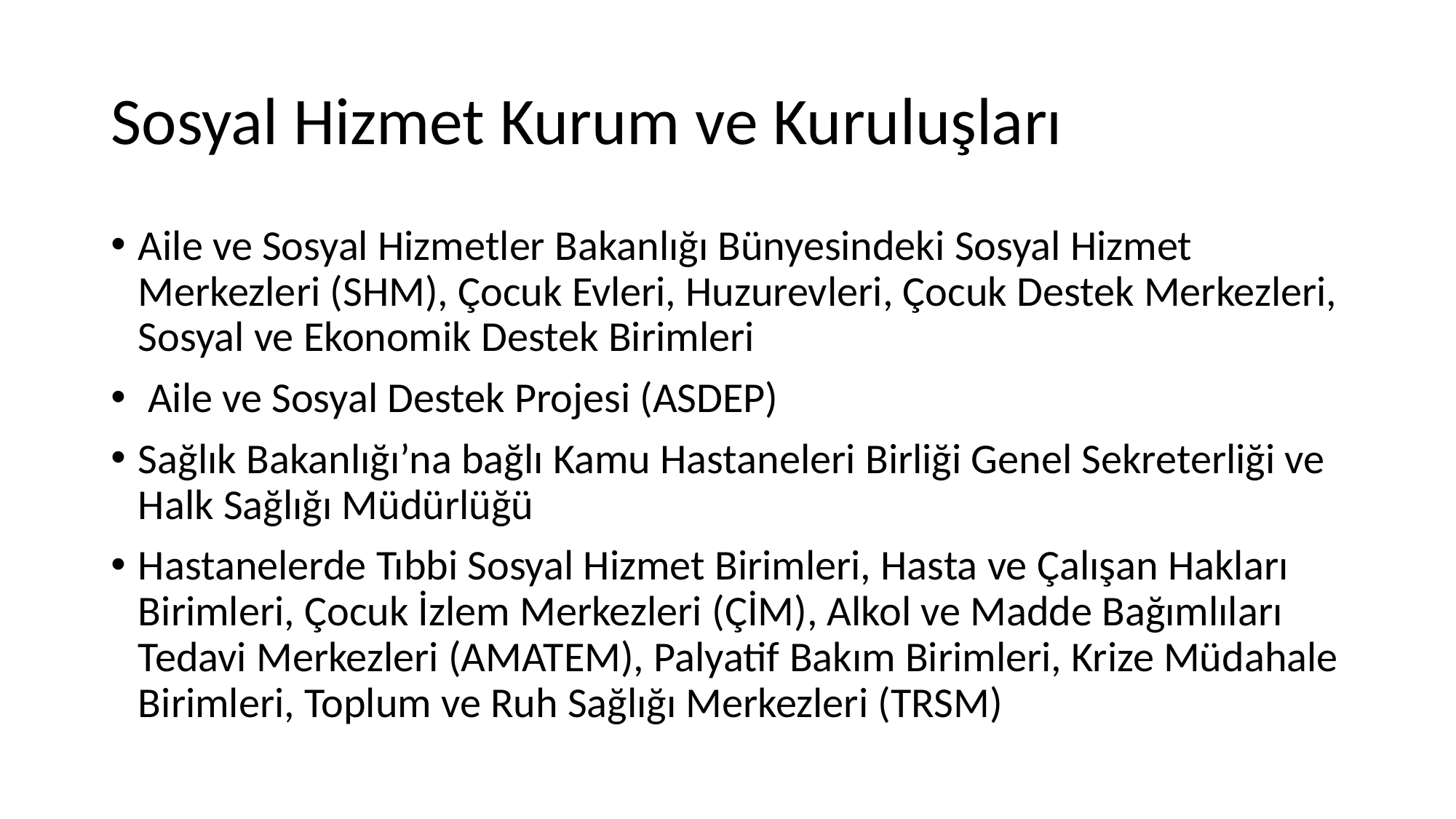

# Sosyal Hizmet Kurum ve Kuruluşları
Aile ve Sosyal Hizmetler Bakanlığı Bünyesindeki Sosyal Hizmet Merkezleri (SHM), Çocuk Evleri, Huzurevleri, Çocuk Destek Merkezleri, Sosyal ve Ekonomik Destek Birimleri
 Aile ve Sosyal Destek Projesi (ASDEP)
Sağlık Bakanlığı’na bağlı Kamu Hastaneleri Birliği Genel Sekreterliği ve Halk Sağlığı Müdürlüğü
Hastanelerde Tıbbi Sosyal Hizmet Birimleri, Hasta ve Çalışan Hakları Birimleri, Çocuk İzlem Merkezleri (ÇİM), Alkol ve Madde Bağımlıları Tedavi Merkezleri (AMATEM), Palyatif Bakım Birimleri, Krize Müdahale Birimleri, Toplum ve Ruh Sağlığı Merkezleri (TRSM)